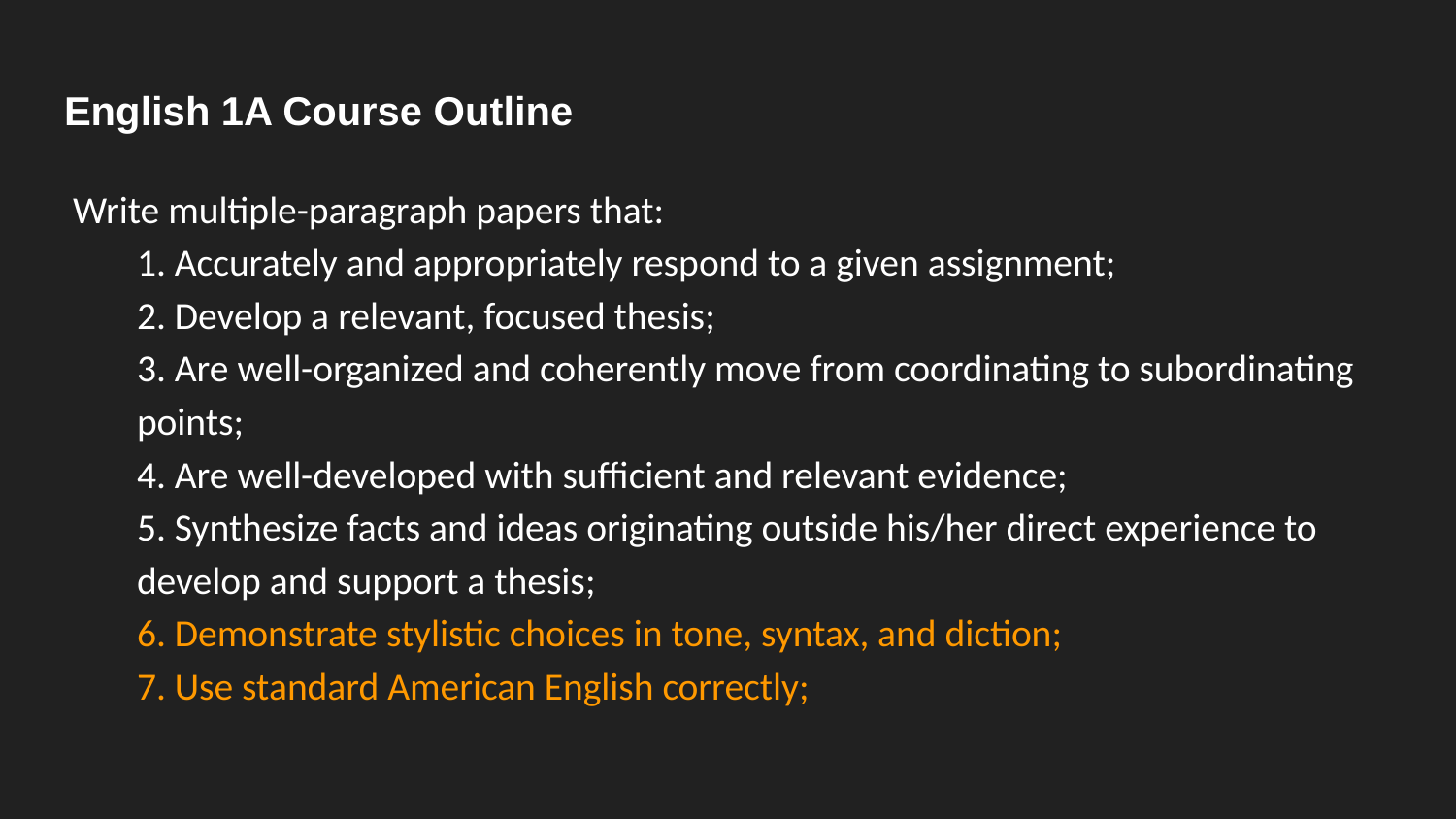

# English 1A Course Outline
 Write multiple-paragraph papers that:
1. Accurately and appropriately respond to a given assignment;
2. Develop a relevant, focused thesis;
3. Are well-organized and coherently move from coordinating to subordinating points;
4. Are well-developed with sufficient and relevant evidence;
5. Synthesize facts and ideas originating outside his/her direct experience to develop and support a thesis;
6. Demonstrate stylistic choices in tone, syntax, and diction;
7. Use standard American English correctly;